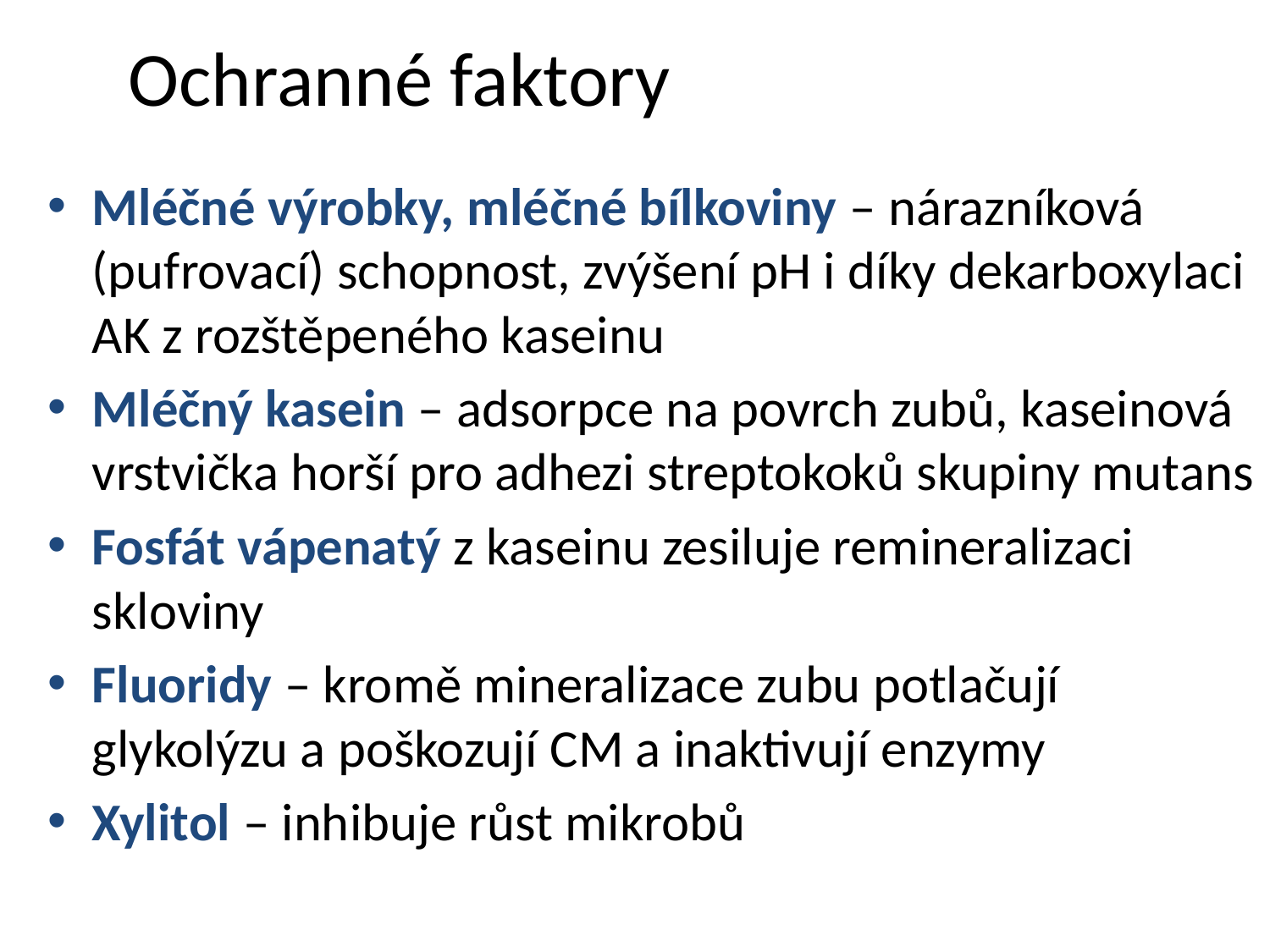

# Ochranné faktory
Mléčné výrobky, mléčné bílkoviny – nárazníková (pufrovací) schopnost, zvýšení pH i díky dekarboxylaci AK z rozštěpeného kaseinu
Mléčný kasein – adsorpce na povrch zubů, kaseinová vrstvička horší pro adhezi streptokoků skupiny mutans
Fosfát vápenatý z kaseinu zesiluje remineralizaci skloviny
Fluoridy – kromě mineralizace zubu potlačují glykolýzu a poškozují CM a inaktivují enzymy
Xylitol – inhibuje růst mikrobů